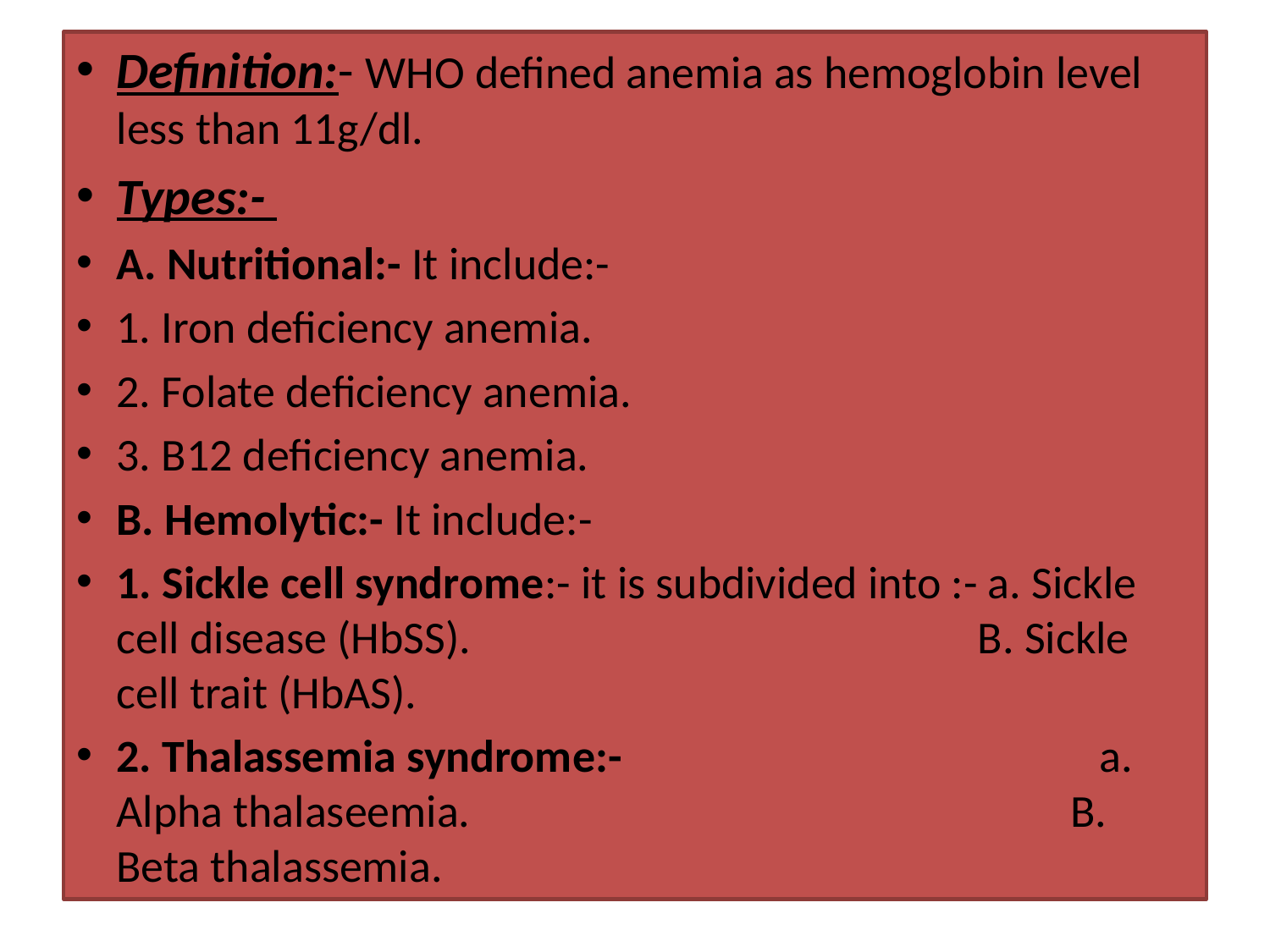

Definition:- WHO defined anemia as hemoglobin level less than 11g/dl.
Types:-
A. Nutritional:- It include:-
1. Iron deficiency anemia.
2. Folate deficiency anemia.
3. B12 deficiency anemia.
B. Hemolytic:- It include:-
1. Sickle cell syndrome:- it is subdivided into :- a. Sickle cell disease (HbSS).                                                 B. Sickle cell trait (HbAS).
2. Thalassemia syndrome:-                                              a. Alpha thalaseemia.                                                          B. Beta thalassemia.